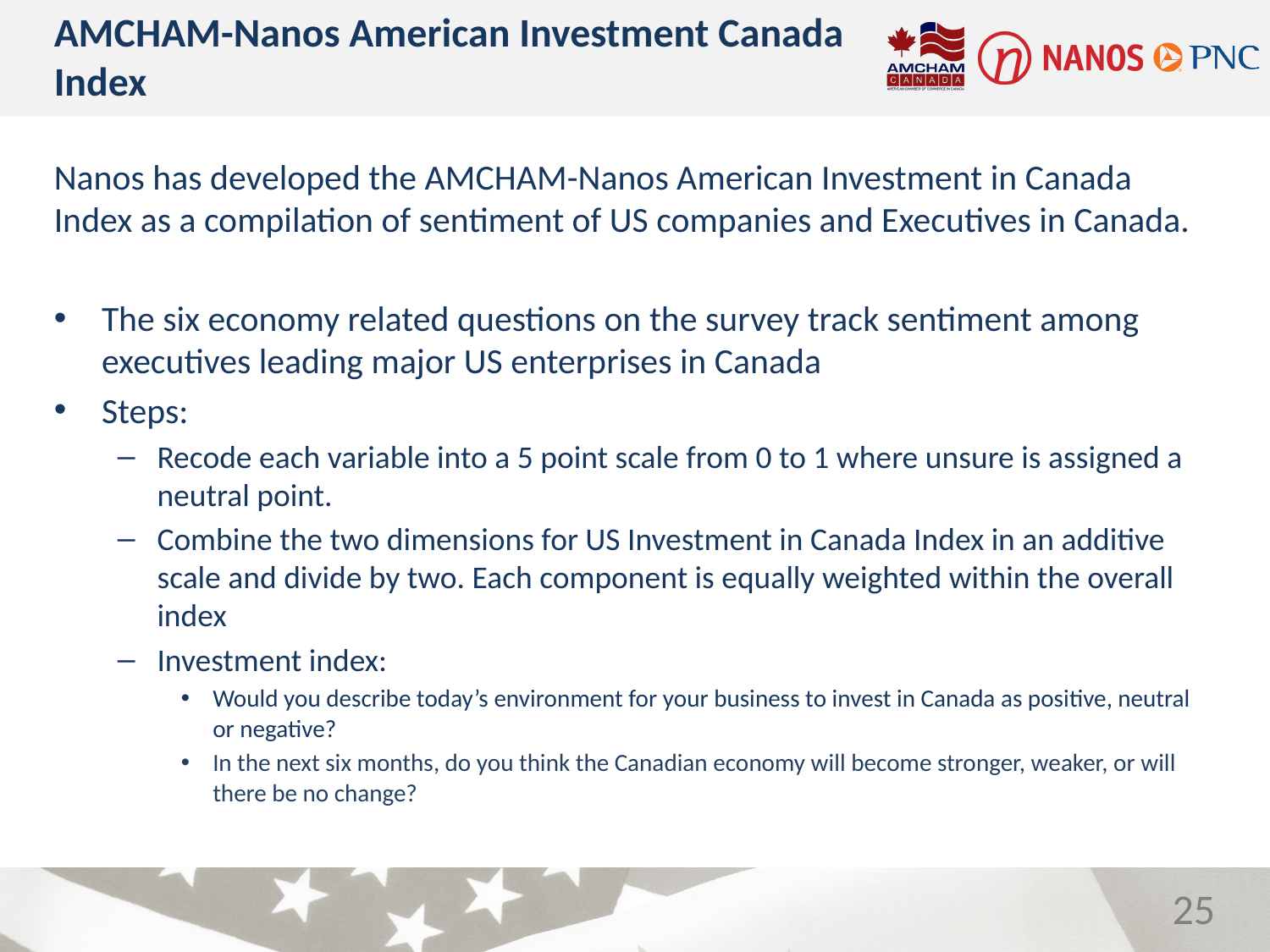

AMCHAM-Nanos American Investment Canada Index
Nanos has developed the AMCHAM-Nanos American Investment in Canada Index as a compilation of sentiment of US companies and Executives in Canada.

The six economy related questions on the survey track sentiment among executives leading major US enterprises in Canada
Steps:
Recode each variable into a 5 point scale from 0 to 1 where unsure is assigned a neutral point.
Combine the two dimensions for US Investment in Canada Index in an additive scale and divide by two. Each component is equally weighted within the overall index
Investment index:
Would you describe today’s environment for your business to invest in Canada as positive, neutral or negative?
In the next six months, do you think the Canadian economy will become stronger, weaker, or will there be no change?

25